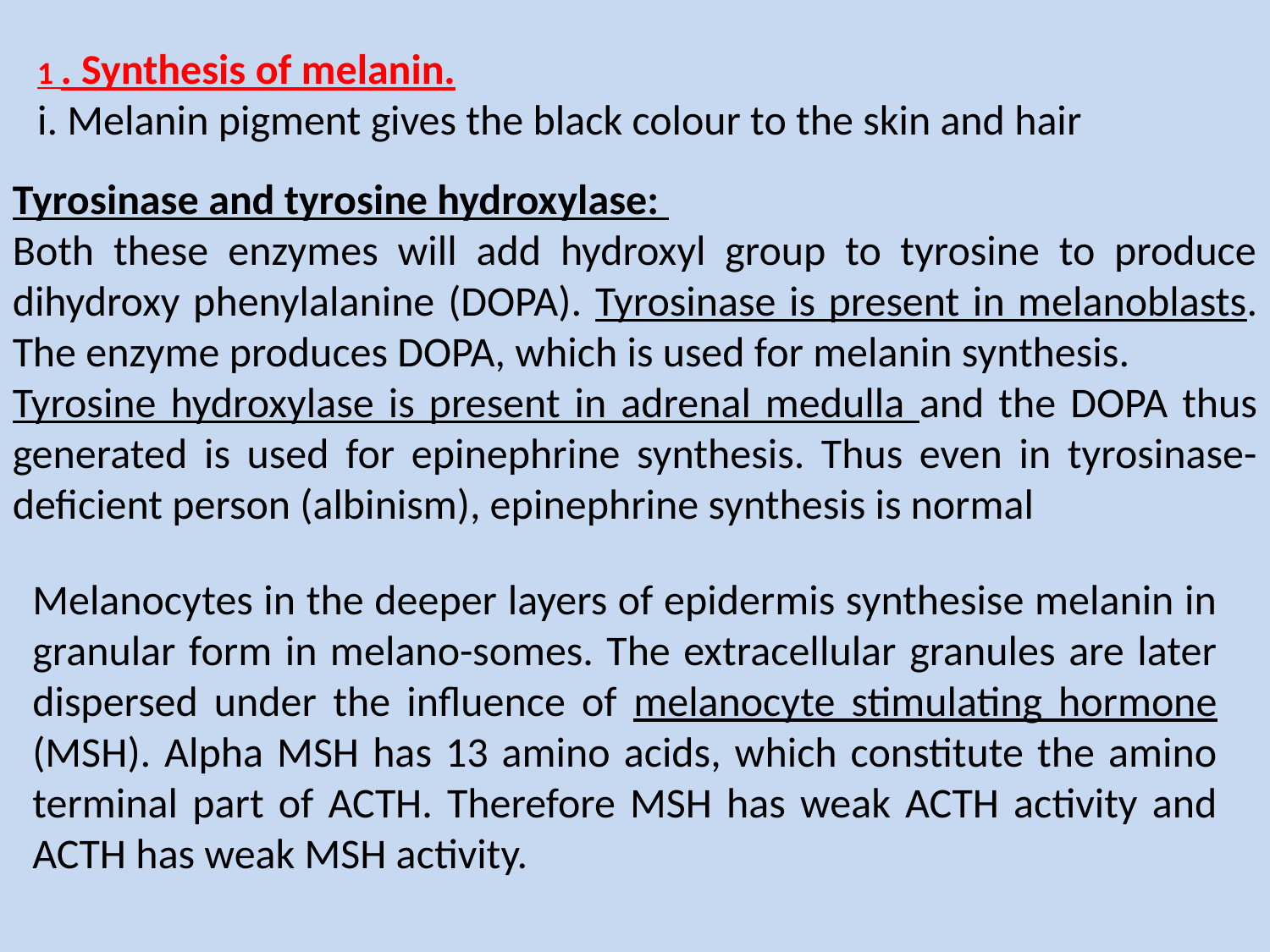

1 . Synthesis of melanin.
i. Melanin pigment gives the black colour to the skin and hair
Tyrosinase and tyrosine hydroxylase:
Both these enzymes will add hydroxyl group to tyrosine to produce dihydroxy phenylalanine (DOPA). Tyrosinase is present in melanoblasts. The enzyme produces DOPA, which is used for melanin synthesis.
Tyrosine hydroxylase is present in adrenal medulla and the DOPA thus generated is used for epinephrine synthesis. Thus even in tyrosinase-deficient person (albinism), epinephrine synthesis is normal
Melanocytes in the deeper layers of epidermis synthesise melanin in granular form in melano-somes. The extracellular granules are later dispersed under the influence of melanocyte stimulating hormone (MSH). Alpha MSH has 13 amino acids, which constitute the amino terminal part of ACTH. Therefore MSH has weak ACTH activity and ACTH has weak MSH activity.